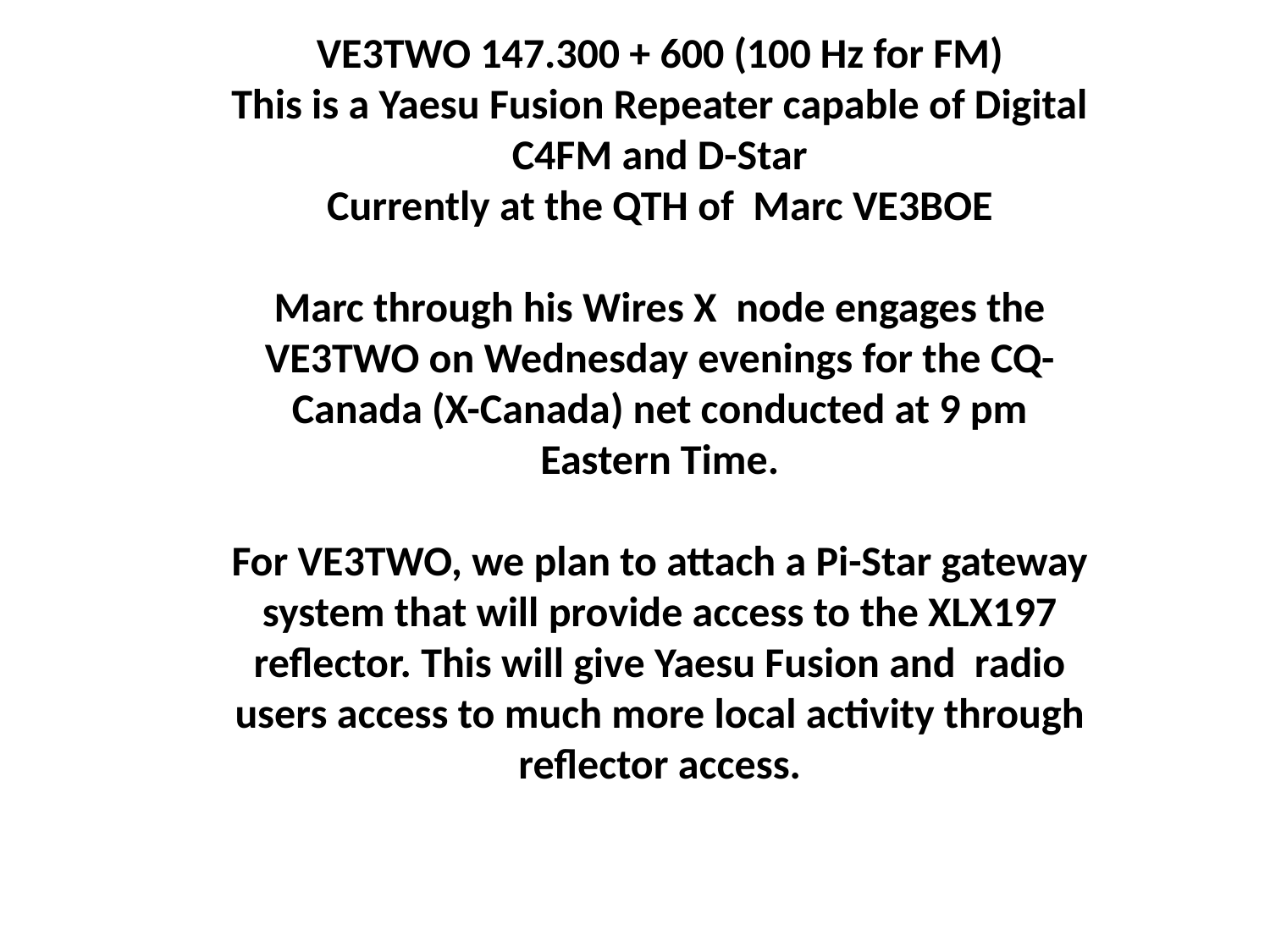

VE3TWO 147.300 + 600 (100 Hz for FM)
This is a Yaesu Fusion Repeater capable of Digital C4FM and D-Star
Currently at the QTH of  Marc VE3BOE

Marc through his Wires X  node engages the VE3TWO on Wednesday evenings for the CQ-Canada (X-Canada) net conducted at 9 pm Eastern Time.

For VE3TWO, we plan to attach a Pi-Star gateway system that will provide access to the XLX197 reflector. This will give Yaesu Fusion and  radio users access to much more local activity through reflector access.